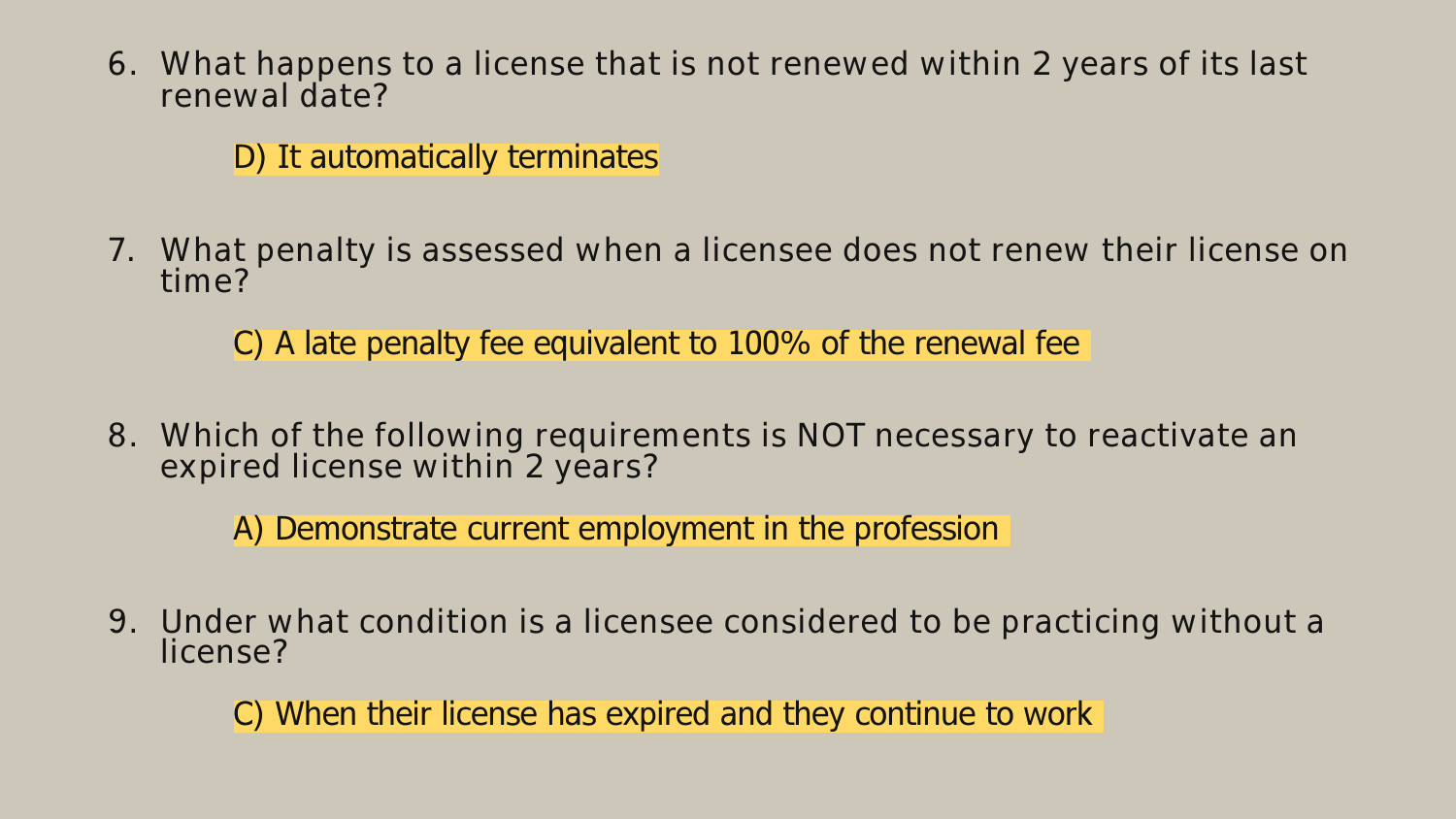

# What happens to a license that is not renewed within 2 years of its last renewal date?

D) It automatically terminates

What penalty is assessed when a licensee does not renew their license on time?

C) A late penalty fee equivalent to 100% of the renewal fee

Which of the following requirements is NOT necessary to reactivate an expired license within 2 years?

A) Demonstrate current employment in the profession

Under what condition is a licensee considered to be practicing without a license?

C) When their license has expired and they continue to work